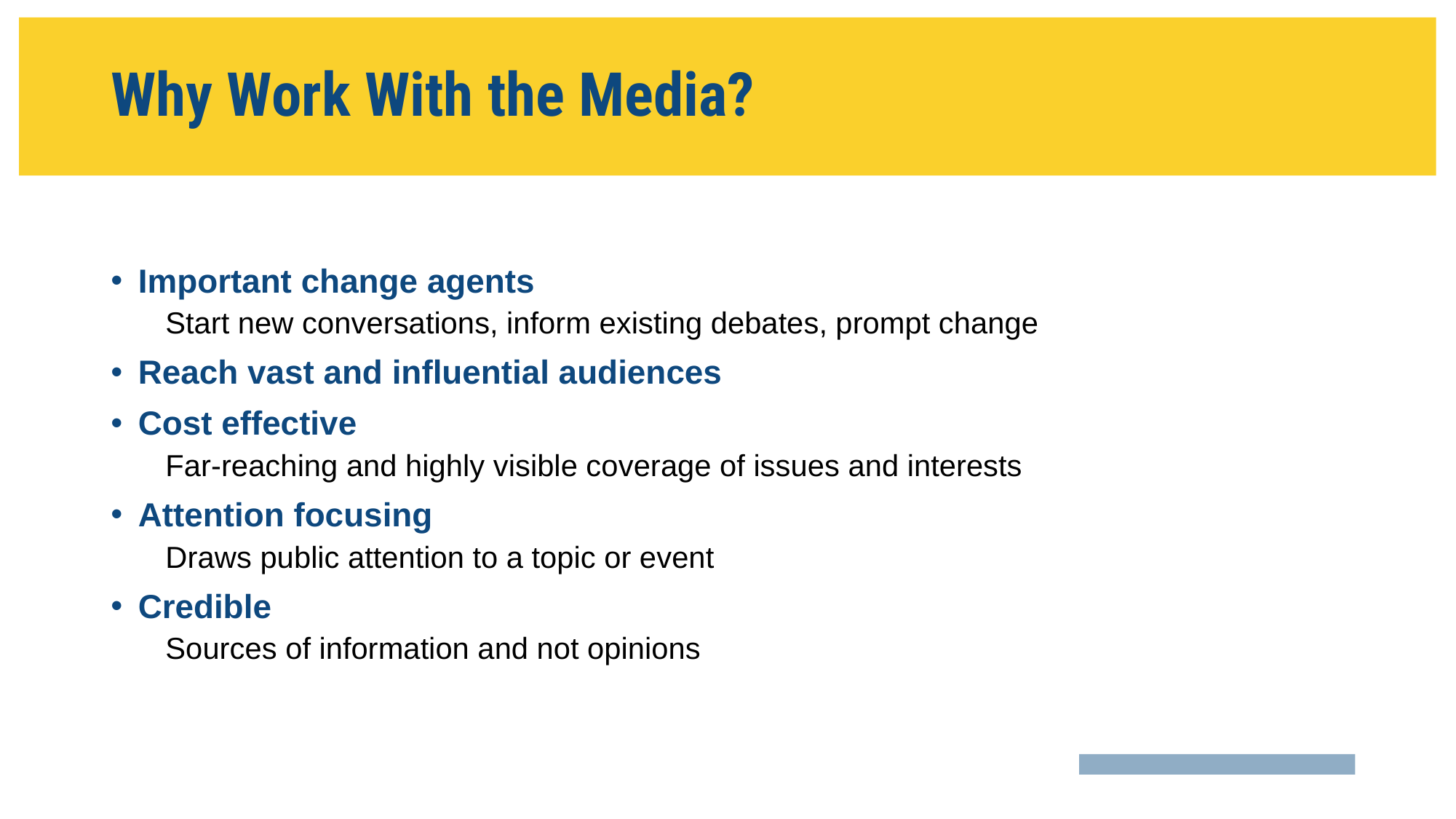

# Why Work With the Media?
Important change agents
Start new conversations, inform existing debates, prompt change
Reach vast and influential audiences
Cost effective
Far-reaching and highly visible coverage of issues and interests
Attention focusing
Draws public attention to a topic or event
Credible
Sources of information and not opinions